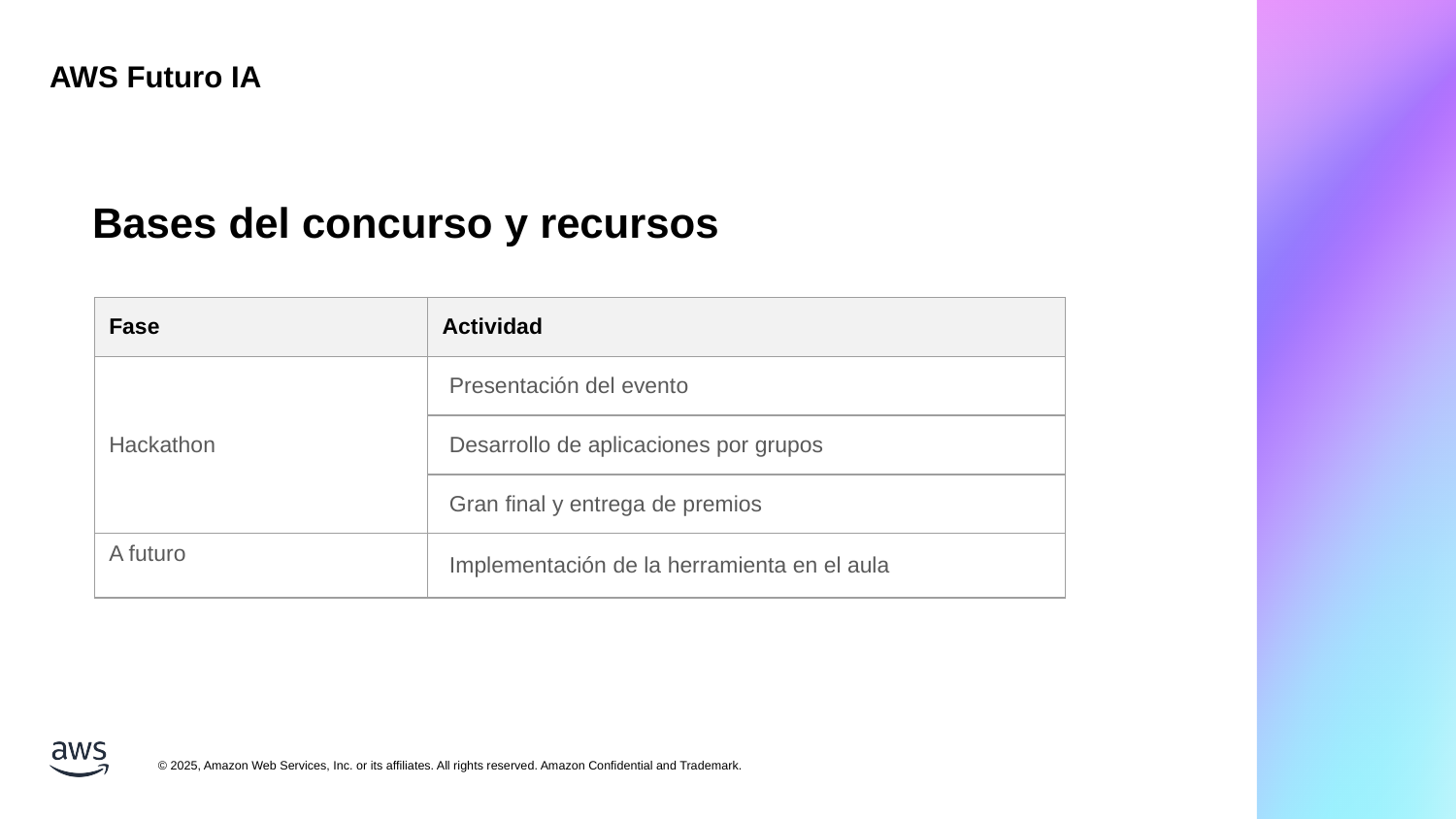

Bases del concurso y recursos
| Fase | Actividad |
| --- | --- |
| Hackathon | Presentación del evento |
|  | Desarrollo de aplicaciones por grupos |
|  | Gran final y entrega de premios |
| A futuro | Implementación de la herramienta en el aula |